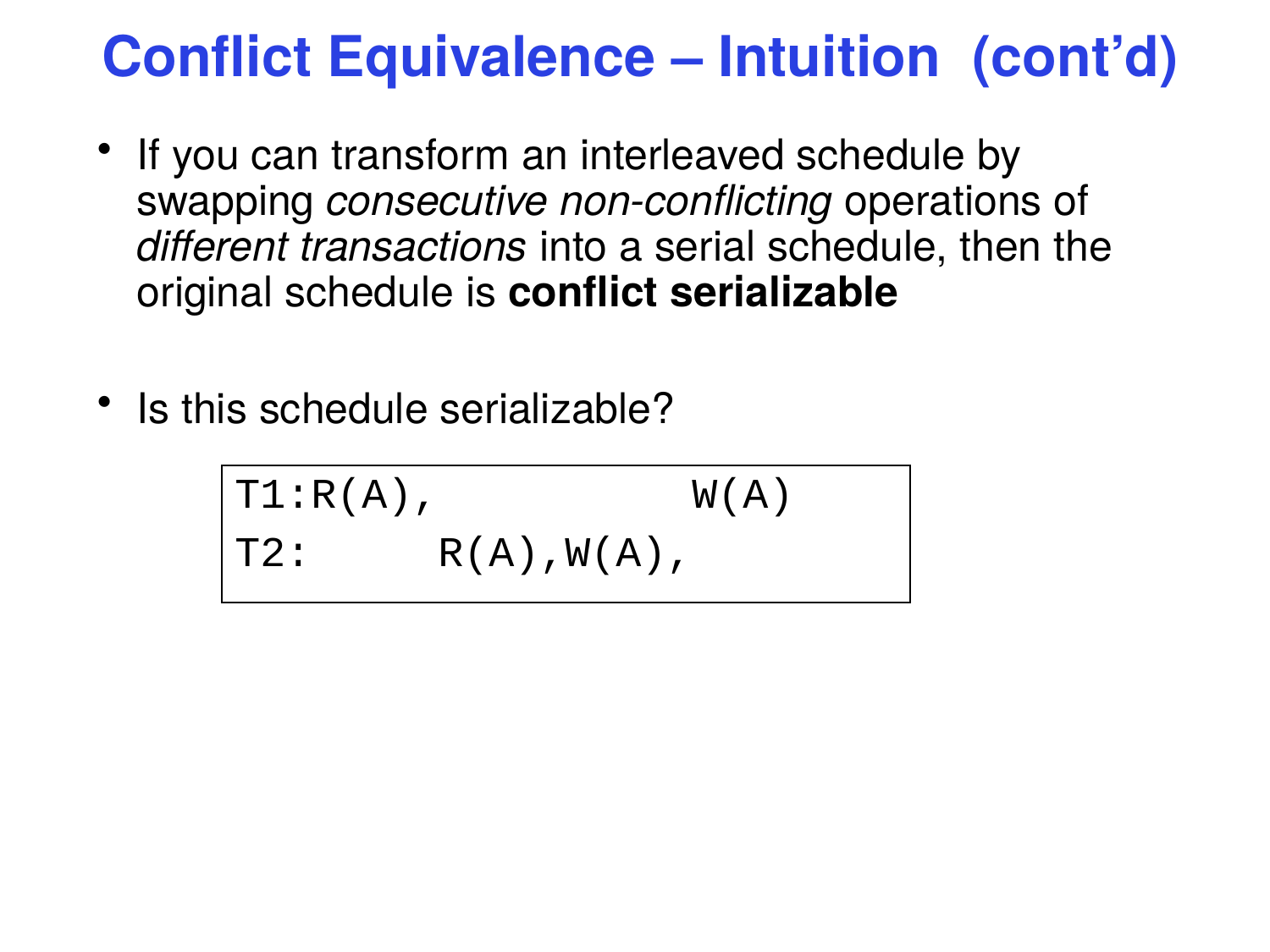

# Conflict Equivalence – Intuition  (cont’d)
If you can transform an interleaved schedule by swapping consecutive non-conflicting operations of different transactions into a serial schedule, then the original schedule is conflict serializable

Is this schedule serializable?
T1:R(A),          W(A)
T2:     R(A),W(A),